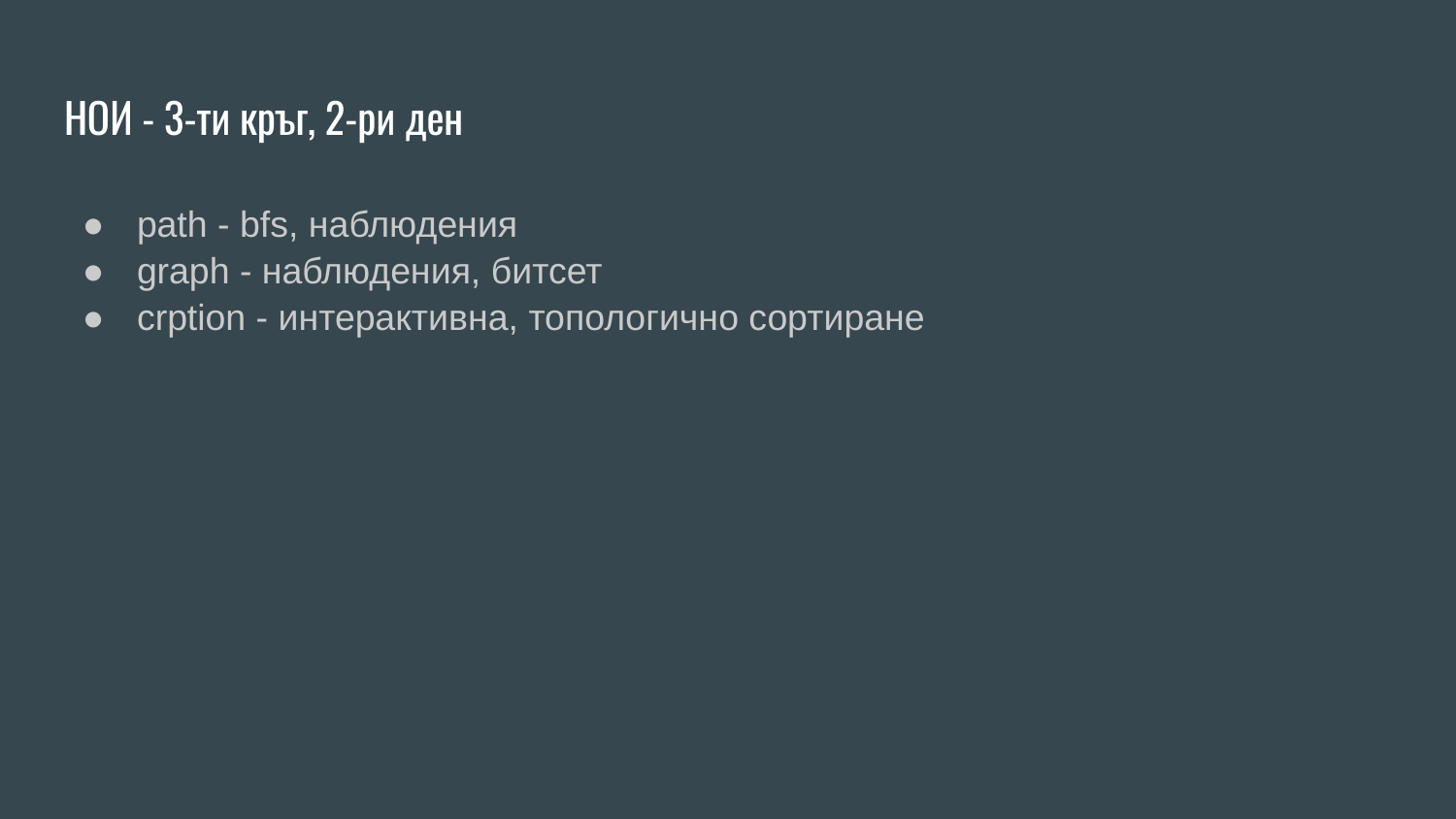

# НОИ - 3-ти кръг, 2-ри ден
path - bfs, наблюдения
graph - наблюдения, битсет
crption - интерактивна, топологично сортиране